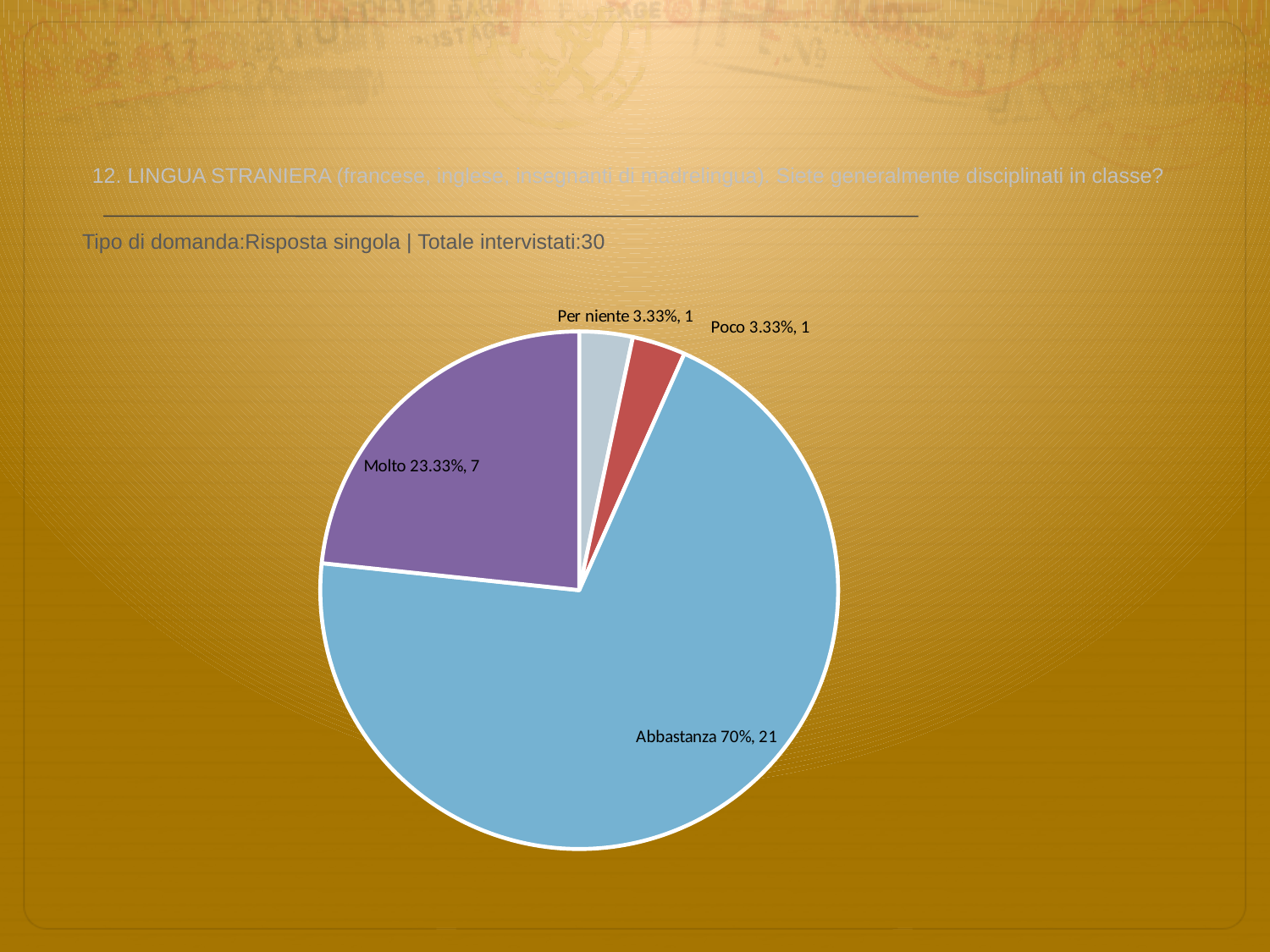

# 12. LINGUA STRANIERA (francese, inglese, insegnanti di madrelingua). Siete generalmente disciplinati in classe?
 Tipo di domanda:Risposta singola | Totale intervistati:30

### Chart

| Category | Total |
|---|---|
| Per niente | 0.033299997 |
| Poco | 0.033299997 |
| Abbastanza | 0.7 |
| Molto | 0.2333 |